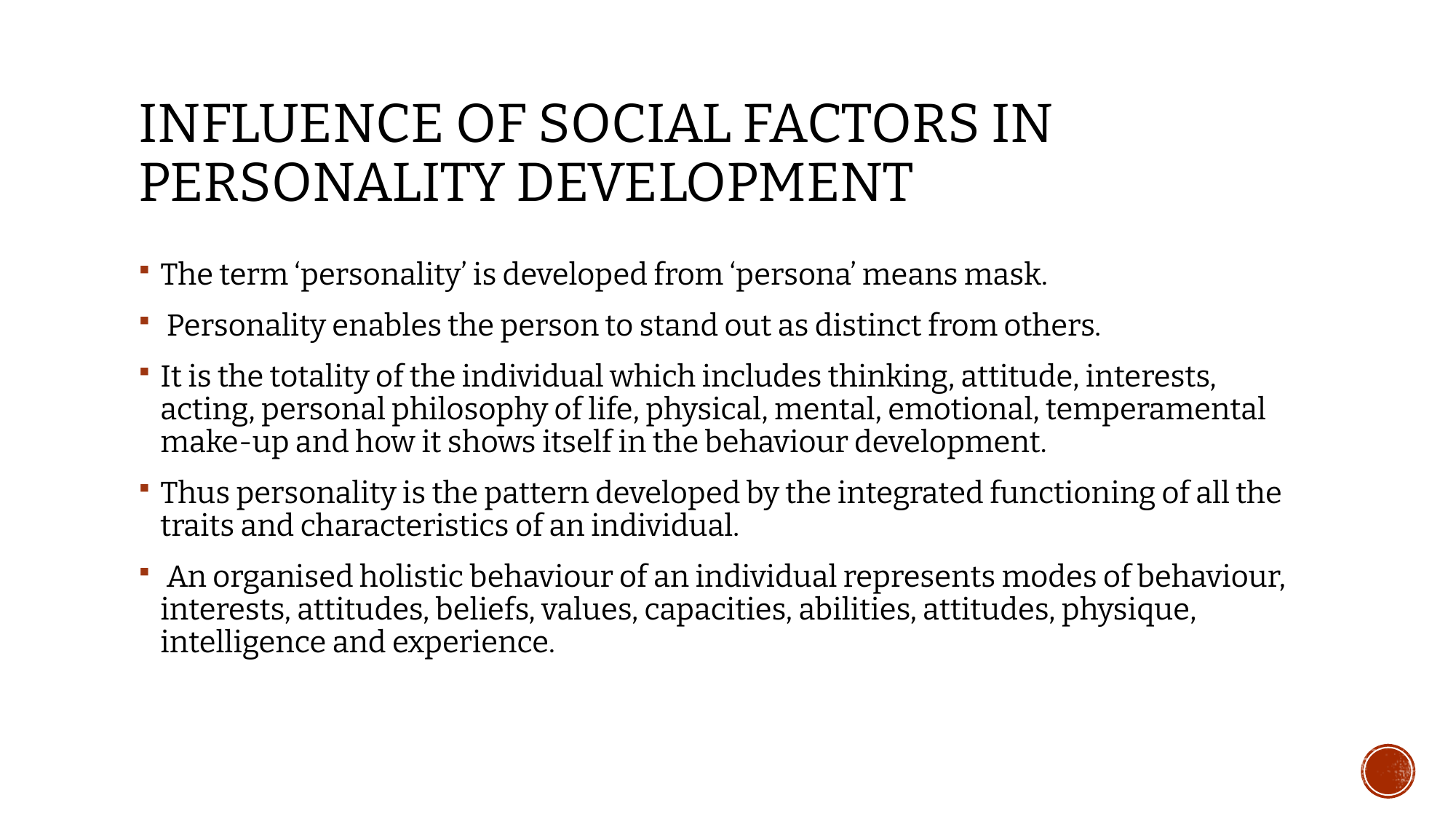

# Influence of Social Factors in Personality Development
The term ‘personality’ is developed from ‘persona’ means mask.
 Personality enables the person to stand out as distinct from others.
It is the totality of the individual which includes thinking, attitude, interests, acting, personal philosophy of life, physical, mental, emotional, temperamental make-up and how it shows itself in the behaviour development.
Thus personality is the pattern developed by the integrated functioning of all the traits and characteristics of an individual.
 An organised holistic behaviour of an individual represents modes of behaviour, interests, attitudes, beliefs, values, capacities, abilities, attitudes, physique, intelligence and experience.